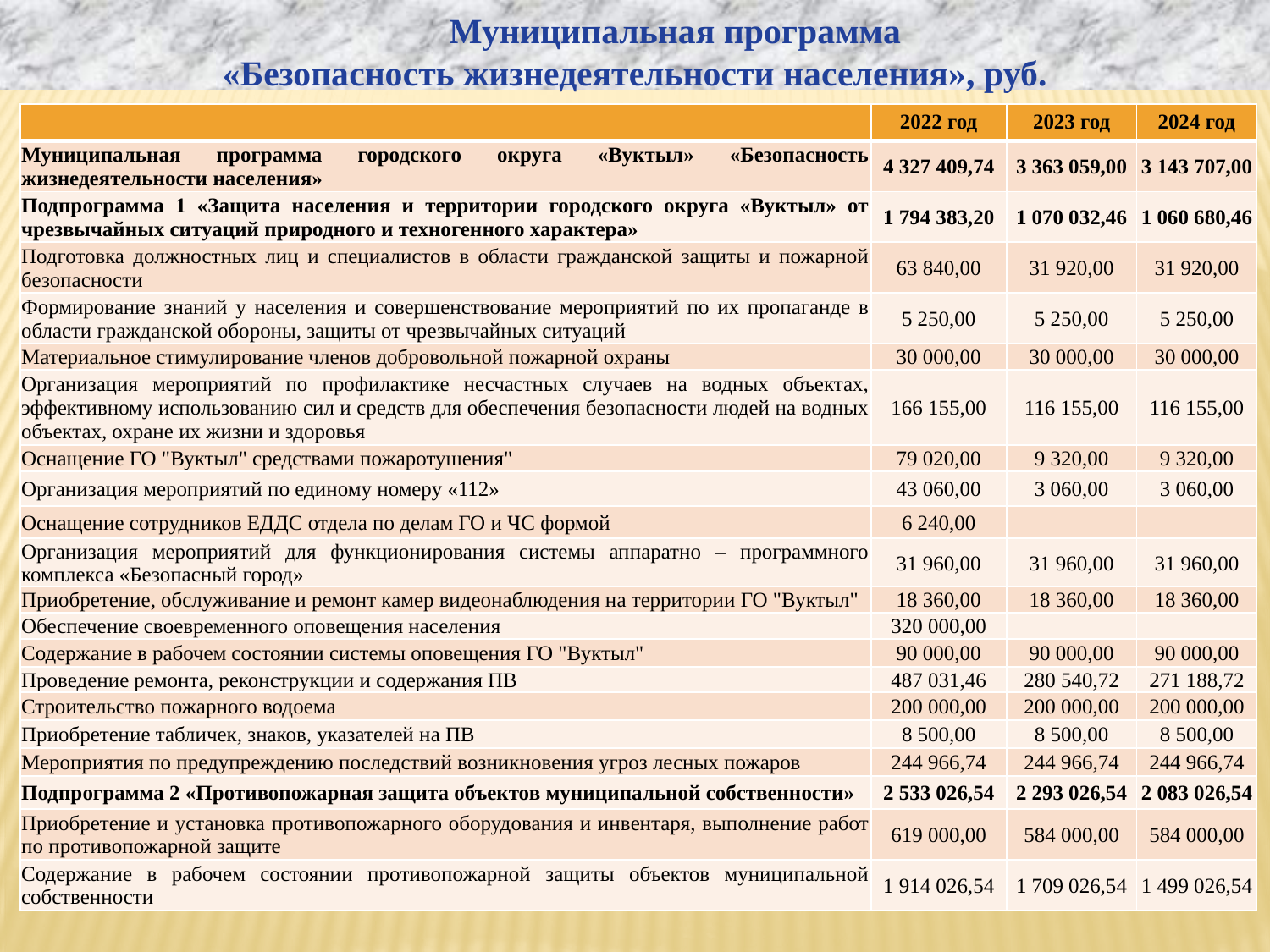

Муниципальная программа
«Безопасность жизнедеятельности населения», руб.
|  | 2022 год | 2023 год | 2024 год |
| --- | --- | --- | --- |
| Муниципальная программа городского округа «Вуктыл» «Безопасность жизнедеятельности населения» | 4 327 409,74 | 3 363 059,00 | 3 143 707,00 |
| Подпрограмма 1 «Защита населения и территории городского округа «Вуктыл» от чрезвычайных ситуаций природного и техногенного характера» | 1 794 383,20 | 1 070 032,46 | 1 060 680,46 |
| Подготовка должностных лиц и специалистов в области гражданской защиты и пожарной безопасности | 63 840,00 | 31 920,00 | 31 920,00 |
| Формирование знаний у населения и совершенствование мероприятий по их пропаганде в области гражданской обороны, защиты от чрезвычайных ситуаций | 5 250,00 | 5 250,00 | 5 250,00 |
| Материальное стимулирование членов добровольной пожарной охраны | 30 000,00 | 30 000,00 | 30 000,00 |
| Организация мероприятий по профилактике несчастных случаев на водных объектах, эффективному использованию сил и средств для обеспечения безопасности людей на водных объектах, охране их жизни и здоровья | 166 155,00 | 116 155,00 | 116 155,00 |
| Оснащение ГО "Вуктыл" средствами пожаротушения" | 79 020,00 | 9 320,00 | 9 320,00 |
| Организация мероприятий по единому номеру «112» | 43 060,00 | 3 060,00 | 3 060,00 |
| Оснащение сотрудников ЕДДС отдела по делам ГО и ЧС формой | 6 240,00 |  |  |
| Организация мероприятий для функционирования системы аппаратно – программного комплекса «Безопасный город» | 31 960,00 | 31 960,00 | 31 960,00 |
| Приобретение, обслуживание и ремонт камер видеонаблюдения на территории ГО "Вуктыл" | 18 360,00 | 18 360,00 | 18 360,00 |
| Обеспечение своевременного оповещения населения | 320 000,00 |  |  |
| Содержание в рабочем состоянии системы оповещения ГО "Вуктыл" | 90 000,00 | 90 000,00 | 90 000,00 |
| Проведение ремонта, реконструкции и содержания ПВ | 487 031,46 | 280 540,72 | 271 188,72 |
| Строительство пожарного водоема | 200 000,00 | 200 000,00 | 200 000,00 |
| Приобретение табличек, знаков, указателей на ПВ | 8 500,00 | 8 500,00 | 8 500,00 |
| Мероприятия по предупреждению последствий возникновения угроз лесных пожаров | 244 966,74 | 244 966,74 | 244 966,74 |
| Подпрограмма 2 «Противопожарная защита объектов муниципальной собственности» | 2 533 026,54 | 2 293 026,54 | 2 083 026,54 |
| Приобретение и установка противопожарного оборудования и инвентаря, выполнение работ по противопожарной защите | 619 000,00 | 584 000,00 | 584 000,00 |
| Содержание в рабочем состоянии противопожарной защиты объектов муниципальной собственности | 1 914 026,54 | 1 709 026,54 | 1 499 026,54 |